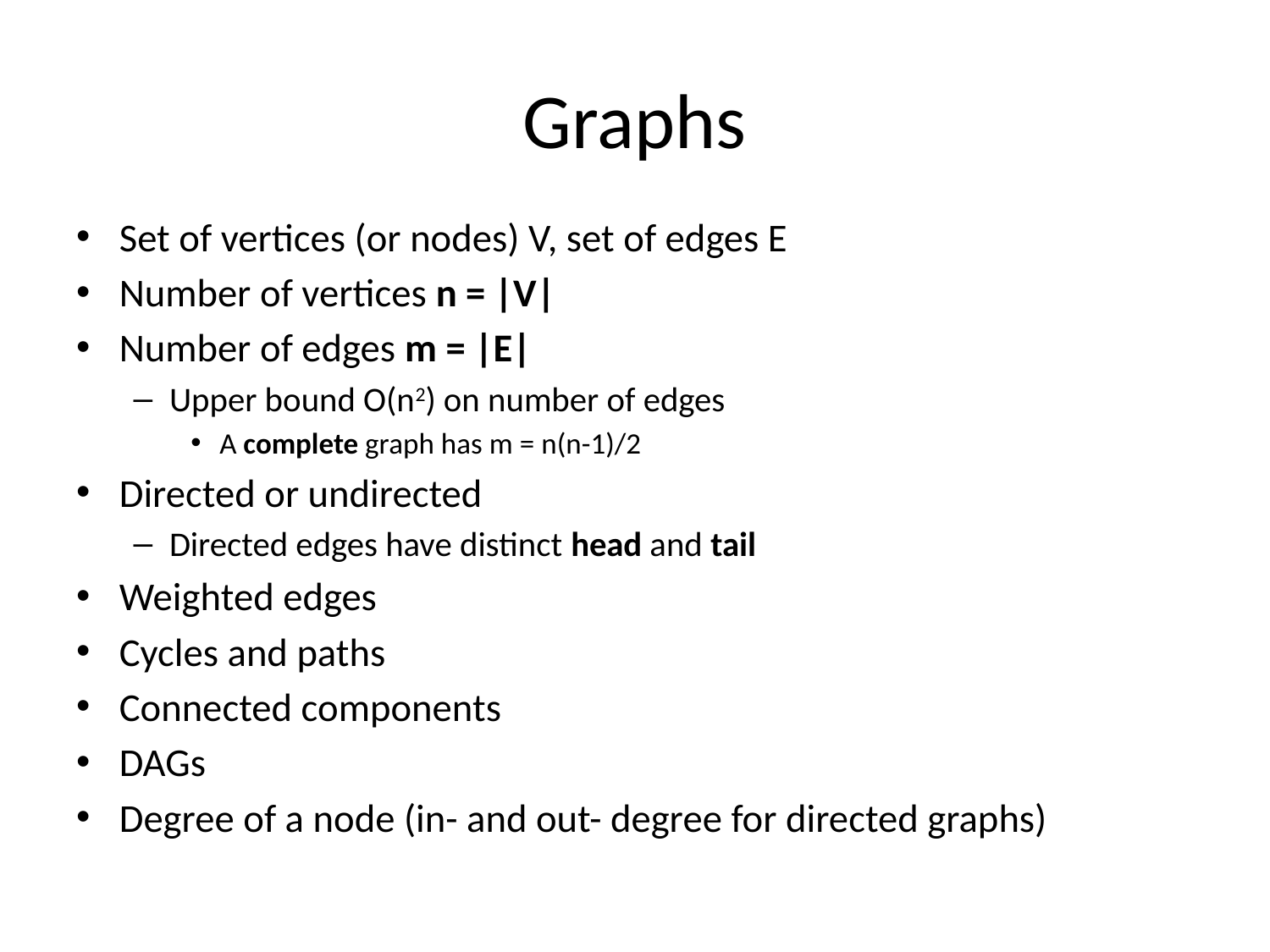

# Graphs
Set of vertices (or nodes) V, set of edges E
Number of vertices n = |V|
Number of edges m = |E|
Upper bound O(n2) on number of edges
A complete graph has m = n(n-1)/2
Directed or undirected
Directed edges have distinct head and tail
Weighted edges
Cycles and paths
Connected components
DAGs
Degree of a node (in- and out- degree for directed graphs)